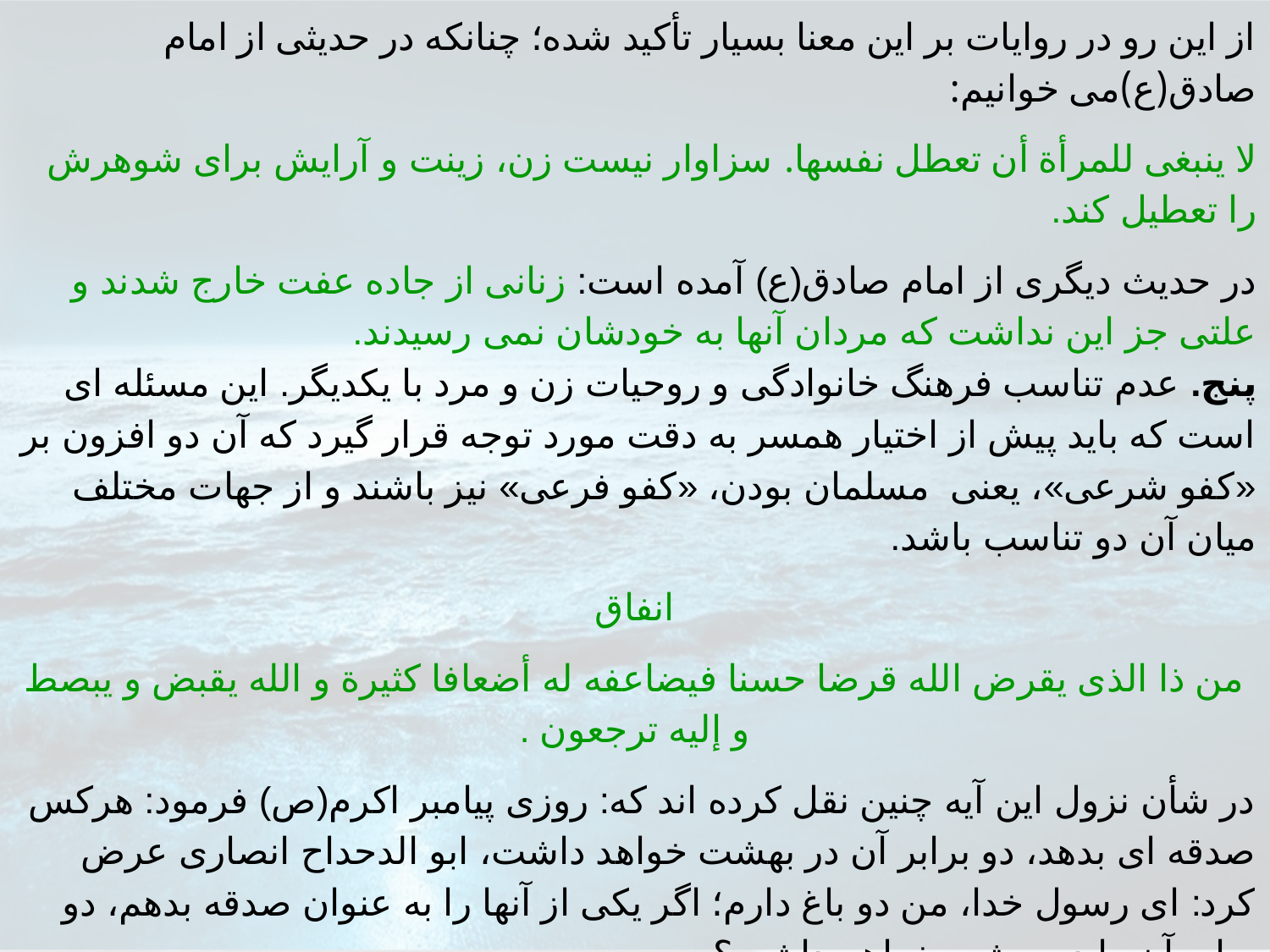

از اين رو در روايات بر اين معنا بسيار تأكيد شده؛ چنانكه در حديثى از امام صادق(ع)مى خوانيم:
لا ينبغى للمرأة أن تعطل نفسها. سزاوار نيست زن، زينت و آرايش براى شوهرش را تعطيل كند.
در حديث ديگرى از امام صادق(ع) آمده است: زنانى از جاده عفت خارج شدند و علتى جز اين نداشت كه مردان آنها به خودشان نمى رسيدند.
پنج. عدم تناسب فرهنگ خانوادگى و روحيات زن و مرد با يكديگر. اين مسئله اى است كه بايد پيش از اختيار همسر به دقت مورد توجه قرار گيرد كه آن دو افزون بر «كفو شرعى»، يعنى  مسلمان بودن، «كفو فرعى» نيز باشند و از جهات مختلف ميان آن دو تناسب باشد.
انفاق
من ذا الذى يقرض الله قرضا حسنا فيضاعفه له أضعافا كثيرة و الله يقبض و يبصط و إليه ترجعون .
در شأن نزول اين آيه چنين نقل كرده اند كه: روزى پيامبر اكرم(ص) فرمود: هركس صدقه اى بدهد، دو برابر آن در بهشت خواهد داشت، ابو الدحداح انصارى عرض كرد: اى رسول خدا، من دو باغ دارم؛ اگر يكى از آنها را به عنوان صدقه بدهم، دو برابر آن را در بهشت خواهم داشت؟